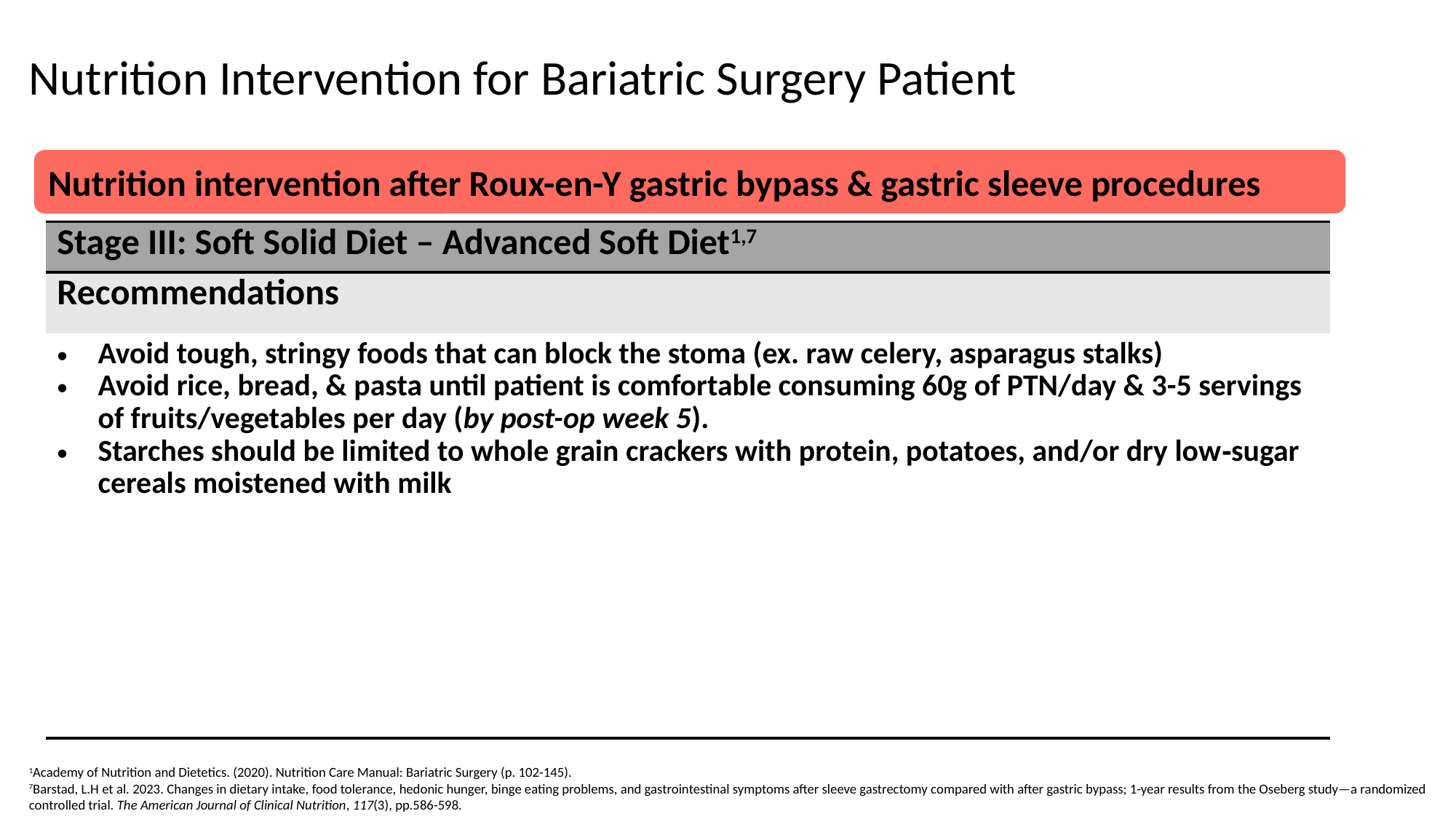

Nutrition Intervention for Bariatric Surgery Patient
Nutrition intervention after Roux-en-Y gastric bypass & gastric sleeve procedures
| Stage III: Soft Solid Diet – Advanced Soft Diet1,7 |
| --- |
| Recommendations |
| Avoid tough, stringy foods that can block the stoma (ex. raw celery, asparagus stalks) Avoid rice, bread, & pasta until patient is comfortable consuming 60g of PTN/day & 3-5 servings of fruits/vegetables per day (by post-op week 5). Starches should be limited to whole grain crackers with protein, potatoes, and/or dry low‐sugar cereals moistened with milk |
1Academy of Nutrition and Dietetics. (2020). Nutrition Care Manual: Bariatric Surgery (p. 102-145).
7Barstad, L.H et al. 2023. Changes in dietary intake, food tolerance, hedonic hunger, binge eating problems, and gastrointestinal symptoms after sleeve gastrectomy compared with after gastric bypass; 1-year results from the Oseberg study—a randomized controlled trial. The American Journal of Clinical Nutrition, 117(3), pp.586-598.